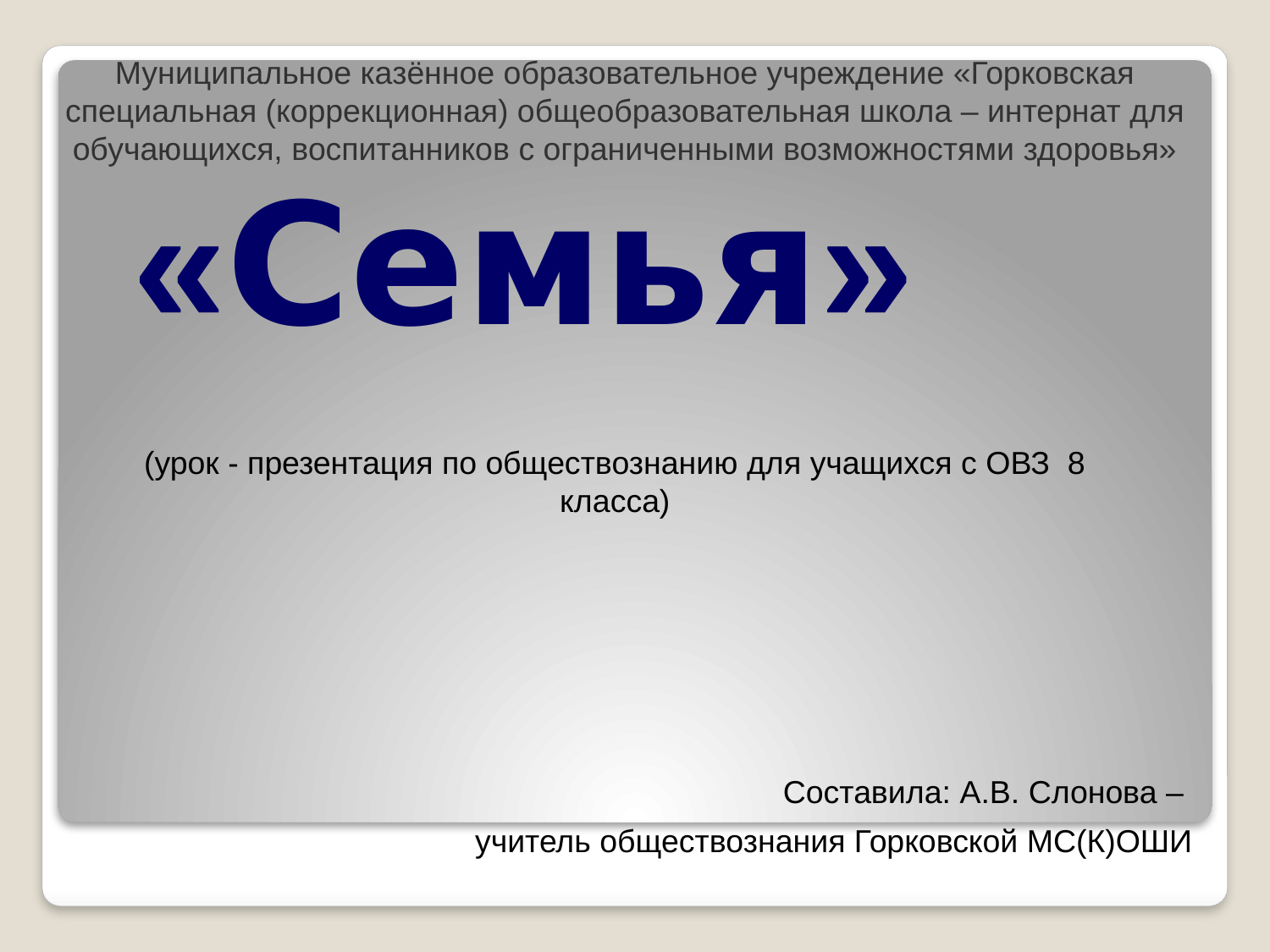

Муниципальное казённое образовательное учреждение «Горковская специальная (коррекционная) общеобразовательная школа – интернат для обучающихся, воспитанников с ограниченными возможностями здоровья»
# «Семья»
(урок - презентация по обществознанию для учащихся с ОВЗ  8 класса)
Составила: А.В. Слонова –
учитель обществознания Горковской МС(К)ОШИ